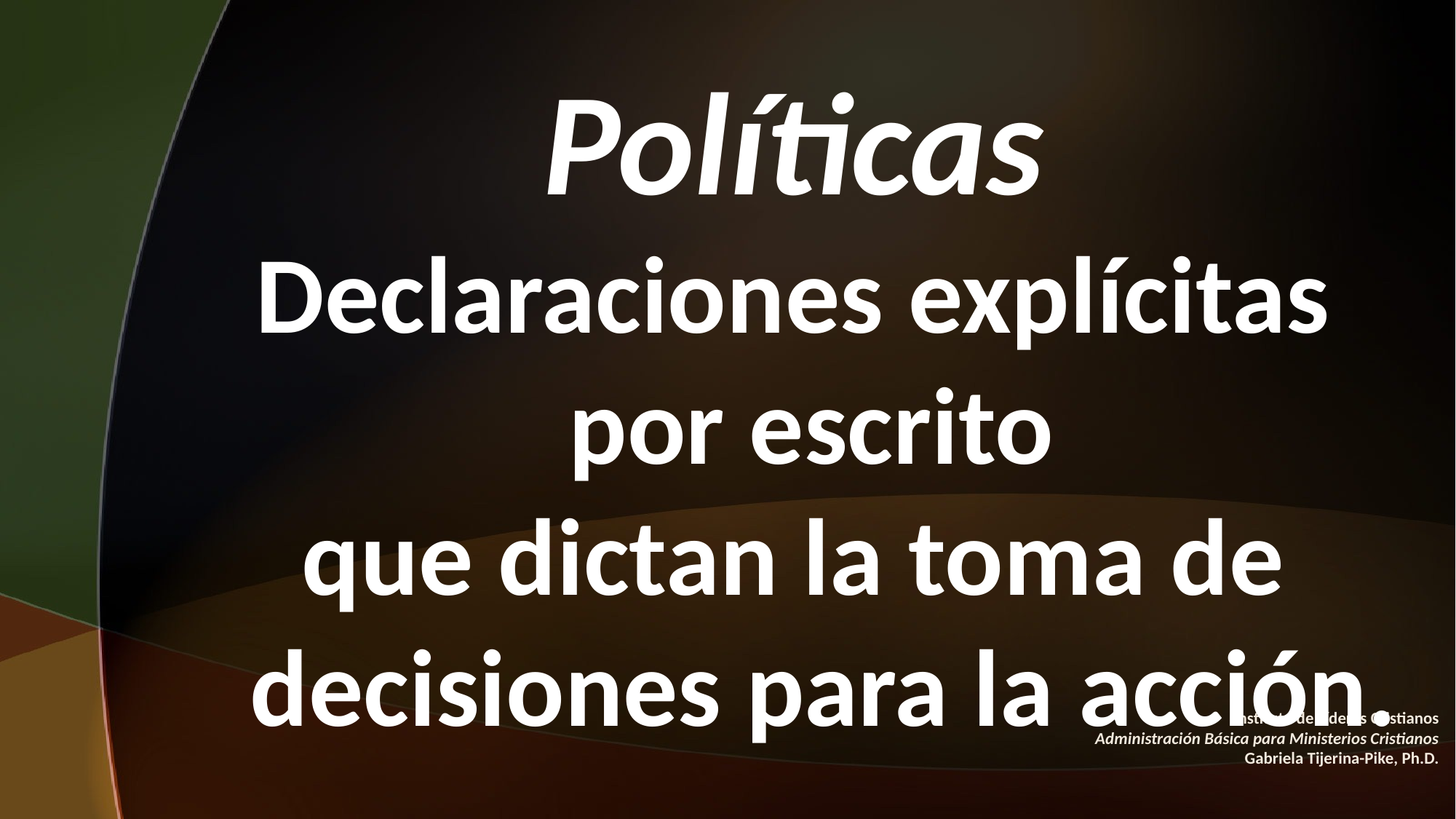

Políticas
Declaraciones explícitas por escrito
que dictan la toma de decisiones para la acción.
#
Instituto de Líderes Cristianos
Administración Básica para Ministerios Cristianos
Gabriela Tijerina-Pike, Ph.D.